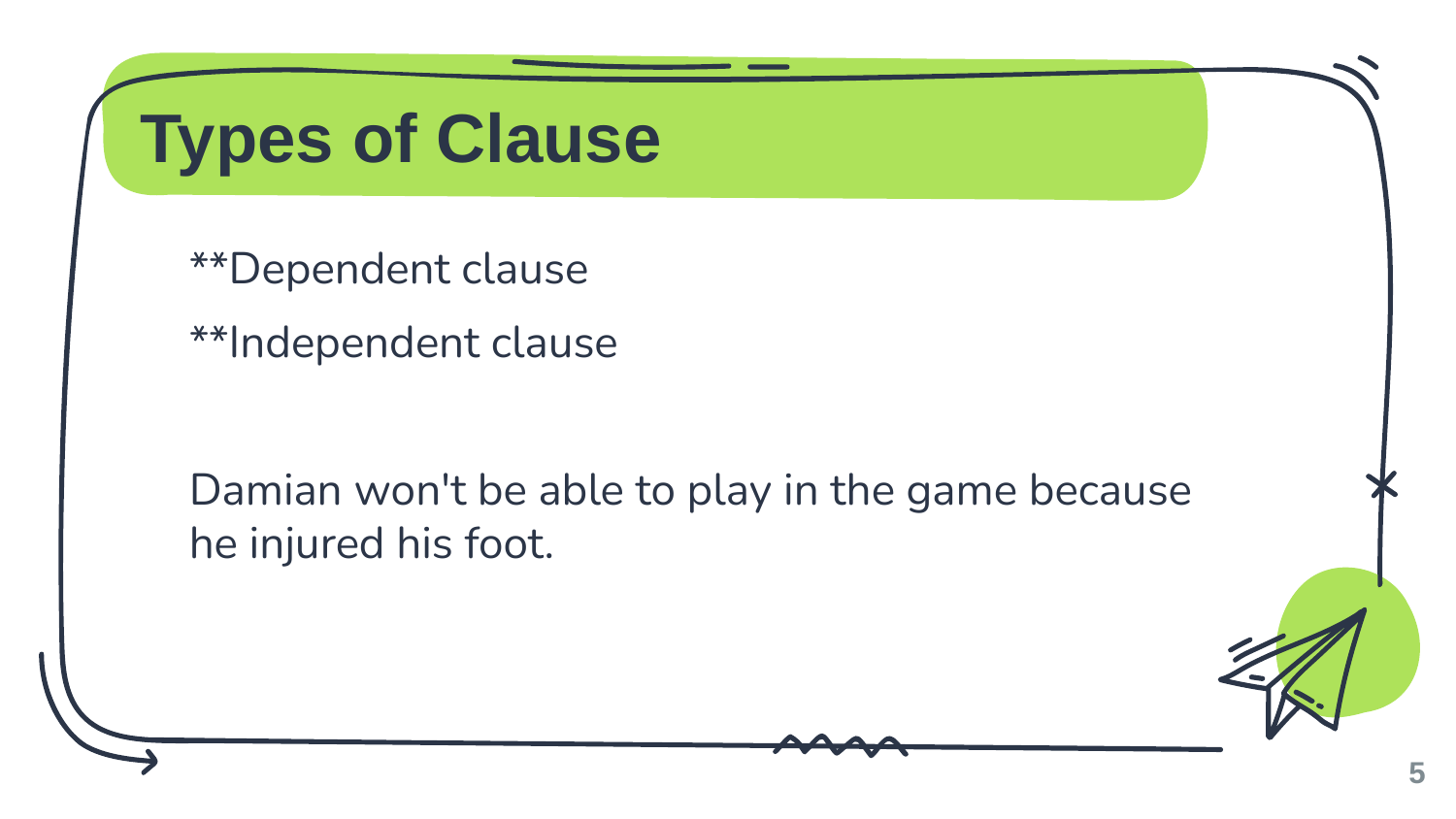

# Types of Clause
**Dependent clause
**Independent clause

Damian won't be able to play in the game because he injured his foot.

5